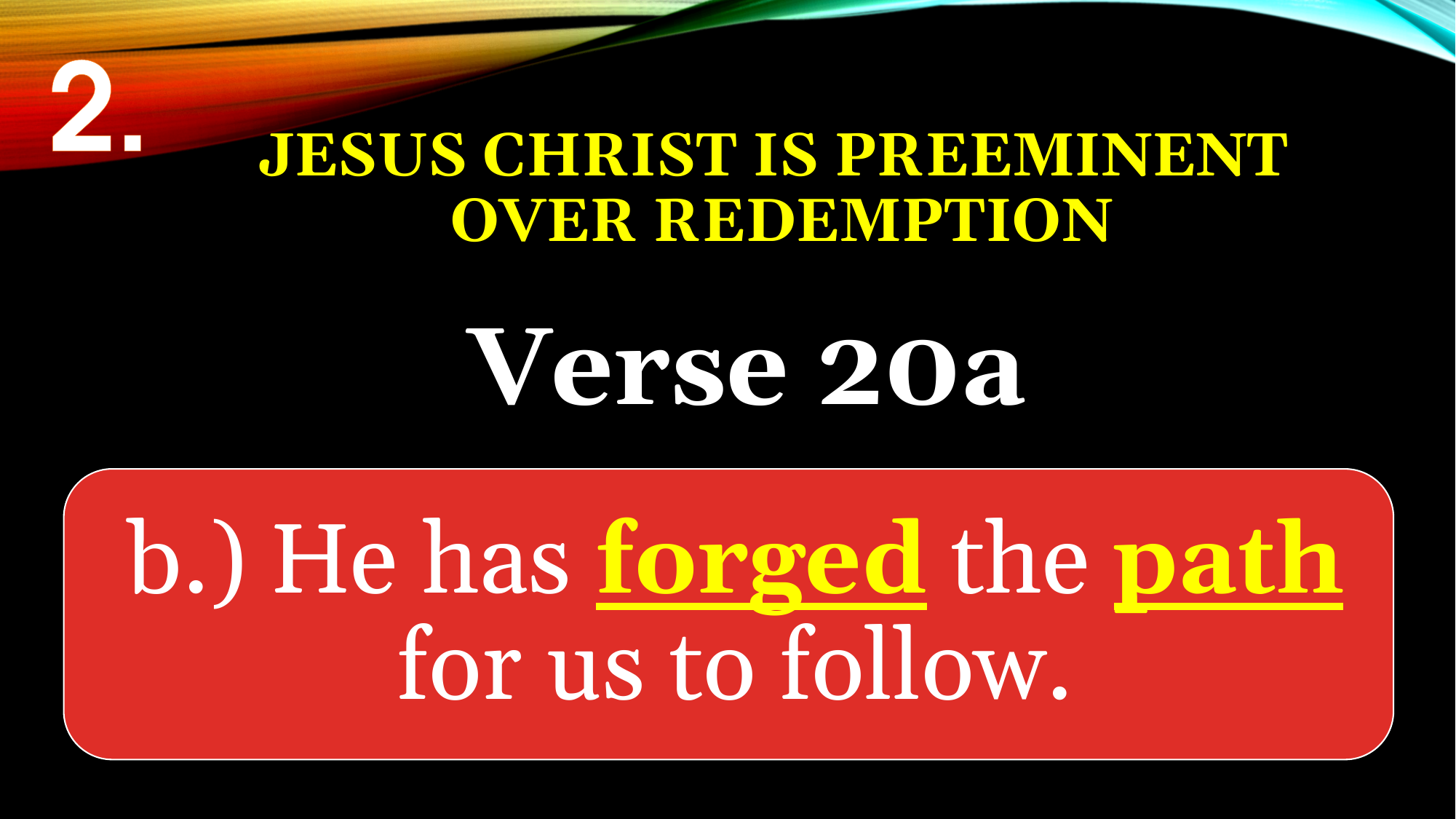

2.
# Jesus Christ is preeminent over redemption
Verse 20a
b.) He has forged the path for us to follow.